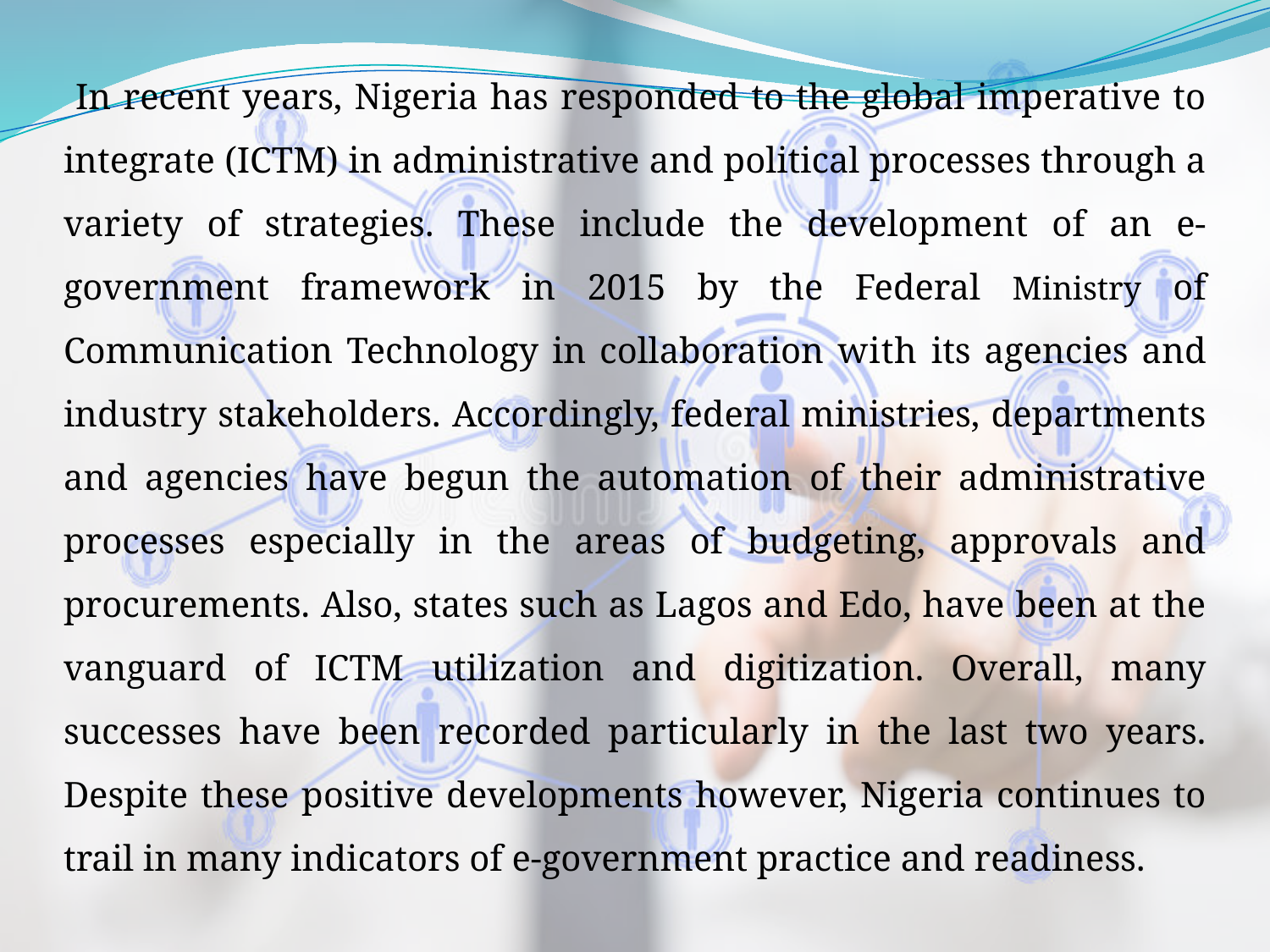

# In recent years, Nigeria has responded to the global imperative to integrate (ICTM) in administrative and political processes through a variety of strategies. These include the development of an e-government framework in 2015 by the Federal Ministry of Communication Technology in collaboration with its agencies and industry stakeholders. Accordingly, federal ministries, departments and agencies have begun the automation of their administrative processes especially in the areas of budgeting, approvals and procurements. Also, states such as Lagos and Edo, have been at the vanguard of ICTM utilization and digitization. Overall, many successes have been recorded particularly in the last two years. Despite these positive developments however, Nigeria continues to trail in many indicators of e-government practice and readiness.